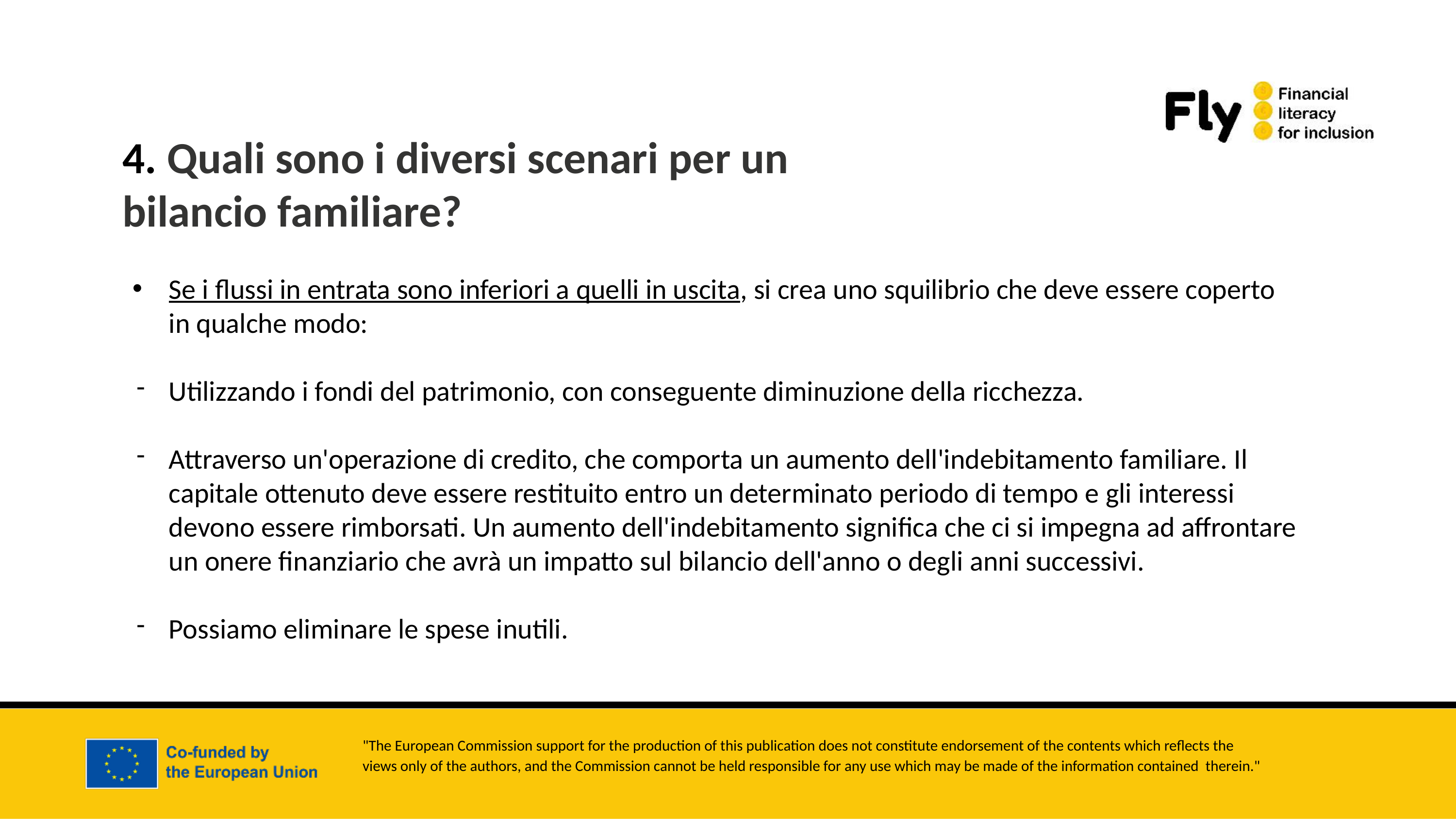

4. Quali sono i diversi scenari per un bilancio familiare?

Se i flussi in entrata sono inferiori a quelli in uscita, si crea uno squilibrio che deve essere coperto in qualche modo:

Utilizzando i fondi del patrimonio, con conseguente diminuzione della ricchezza.

Attraverso un'operazione di credito, che comporta un aumento dell'indebitamento familiare. Il capitale ottenuto deve essere restituito entro un determinato periodo di tempo e gli interessi devono essere rimborsati. Un aumento dell'indebitamento significa che ci si impegna ad affrontare un onere finanziario che avrà un impatto sul bilancio dell'anno o degli anni successivi.

Possiamo eliminare le spese inutili.